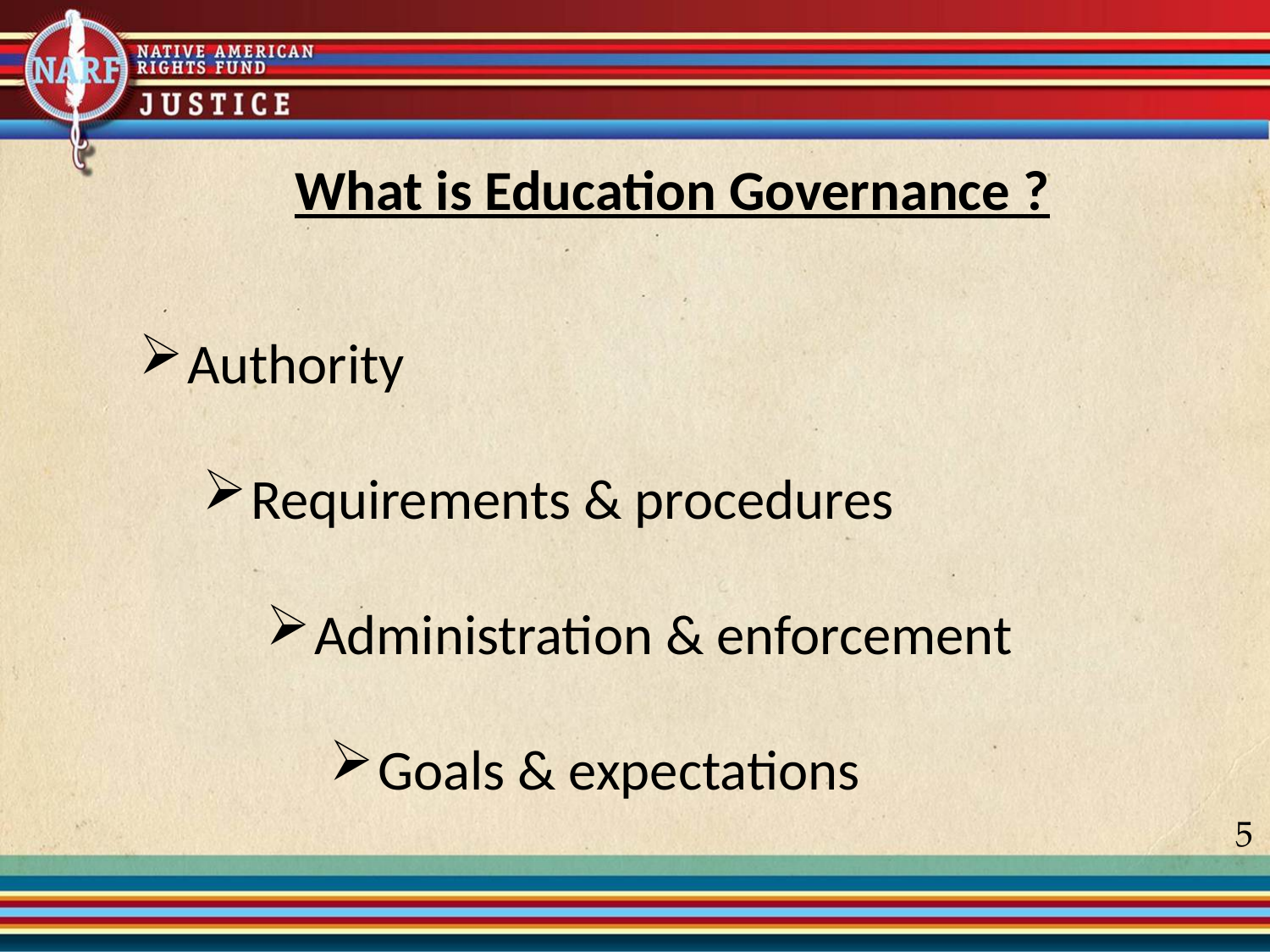

What is Education Governance ?

Authority

Requirements & procedures

Administration & enforcement

Goals & expectations
5